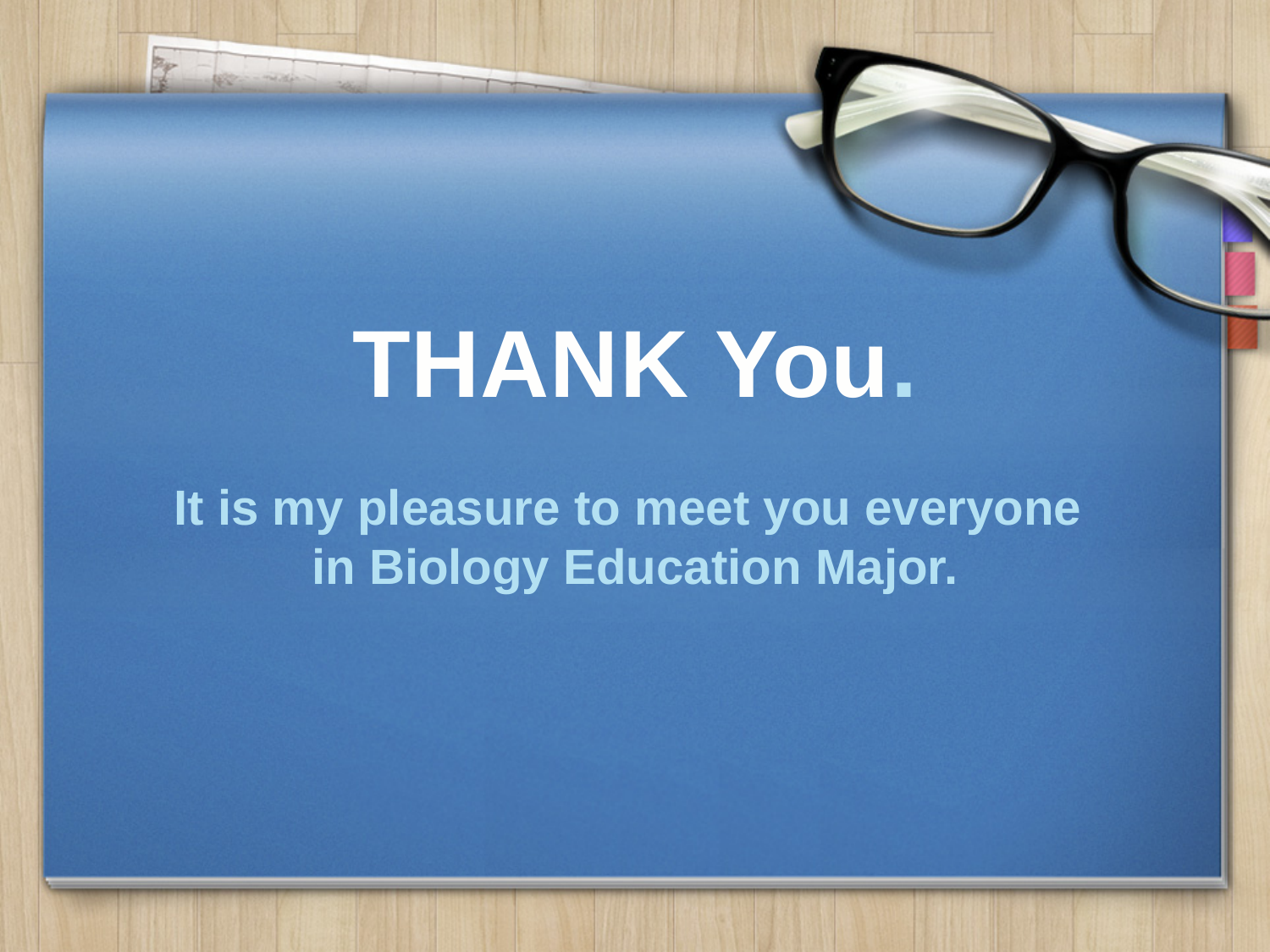

THANK You.

It is my pleasure to meet you everyone
in Biology Education Major.